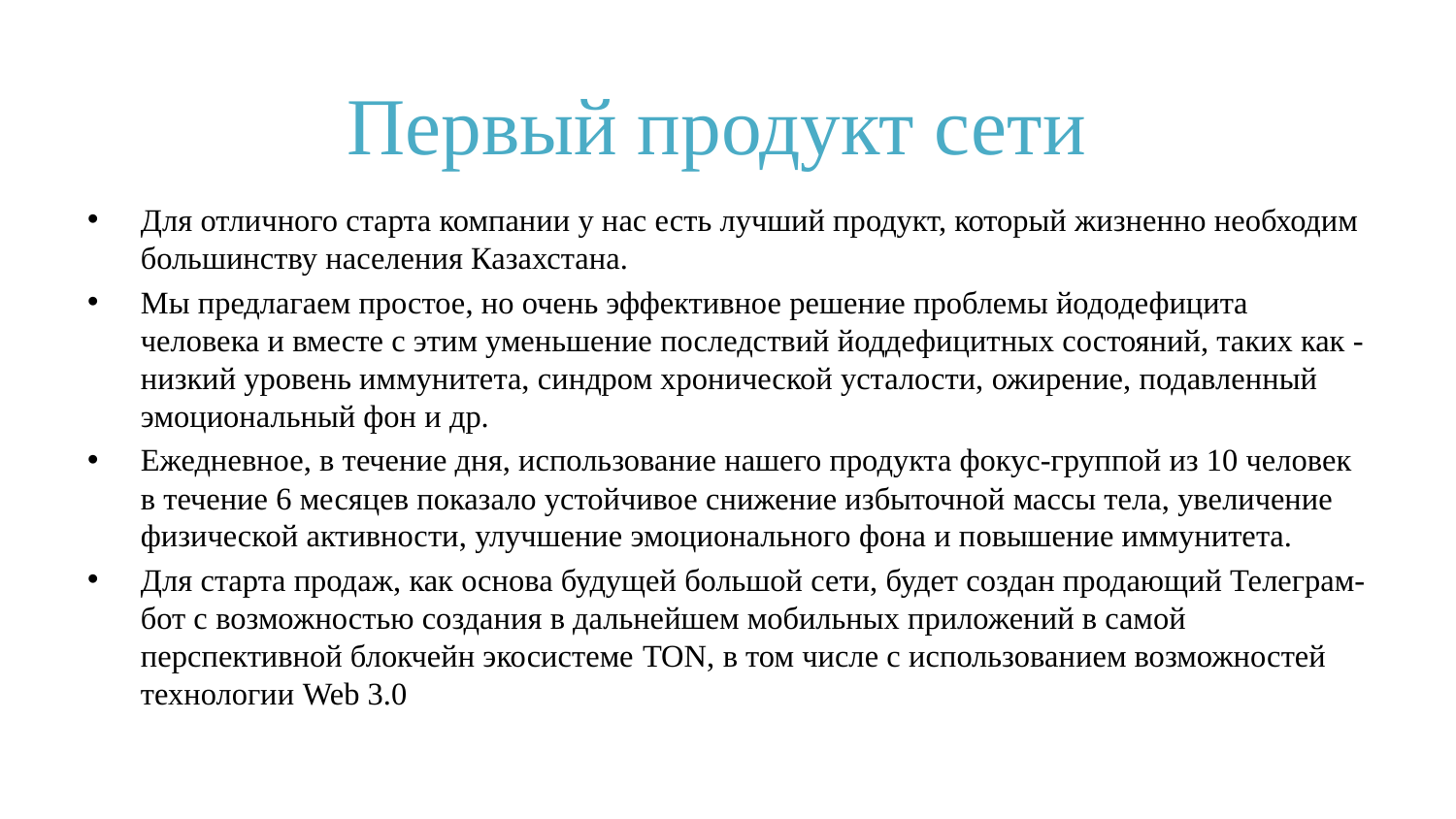

# Первый продукт сети
Для отличного старта компании у нас есть лучший продукт, который жизненно необходим большинству населения Казахстана.
Мы предлагаем простое, но очень эффективное решение проблемы йододефицита человека и вместе с этим уменьшение последствий йоддефицитных состояний, таких как - низкий уровень иммунитета, синдром хронической усталости, ожирение, подавленный эмоциональный фон и др.
Ежедневное, в течение дня, использование нашего продукта фокус-группой из 10 человек в течение 6 месяцев показало устойчивое снижение избыточной массы тела, увеличение физической активности, улучшение эмоционального фона и повышение иммунитета.
Для старта продаж, как основа будущей большой сети, будет создан продающий Телеграм-бот с возможностью создания в дальнейшем мобильных приложений в самой перспективной блокчейн экосистеме TON, в том числе с использованием возможностей технологии Web 3.0